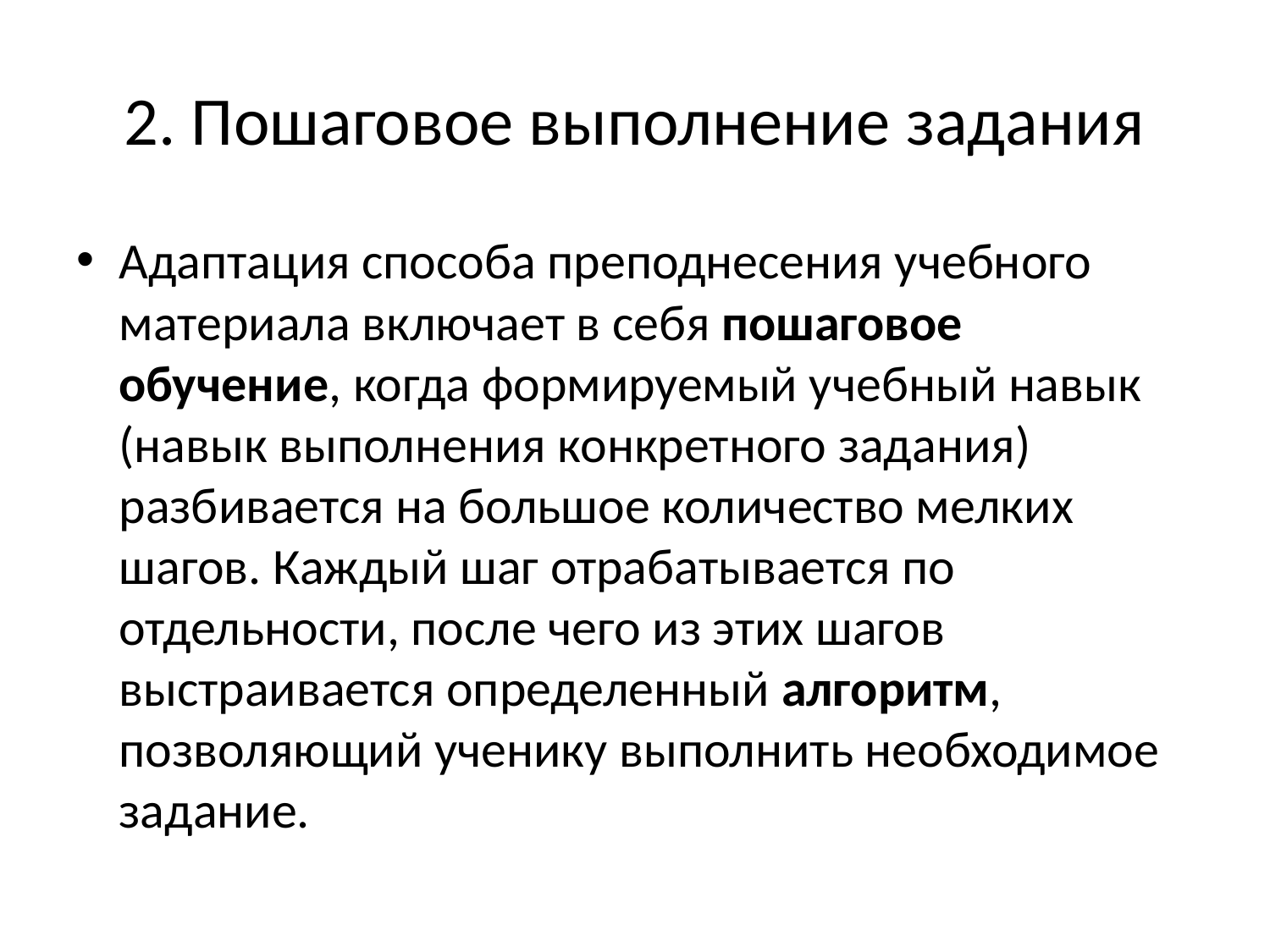

# 2. Пошаговое выполнение задания
Адаптация способа преподнесения учебного материала включает в себя пошаговое обучение, когда формируемый учебный навык (навык выполнения конкретного задания) разбивается на большое количество мелких шагов. Каждый шаг отрабатывается по отдельности, после чего из этих шагов выстраивается определенный алгоритм, позволяющий ученику выполнить необходимое задание.